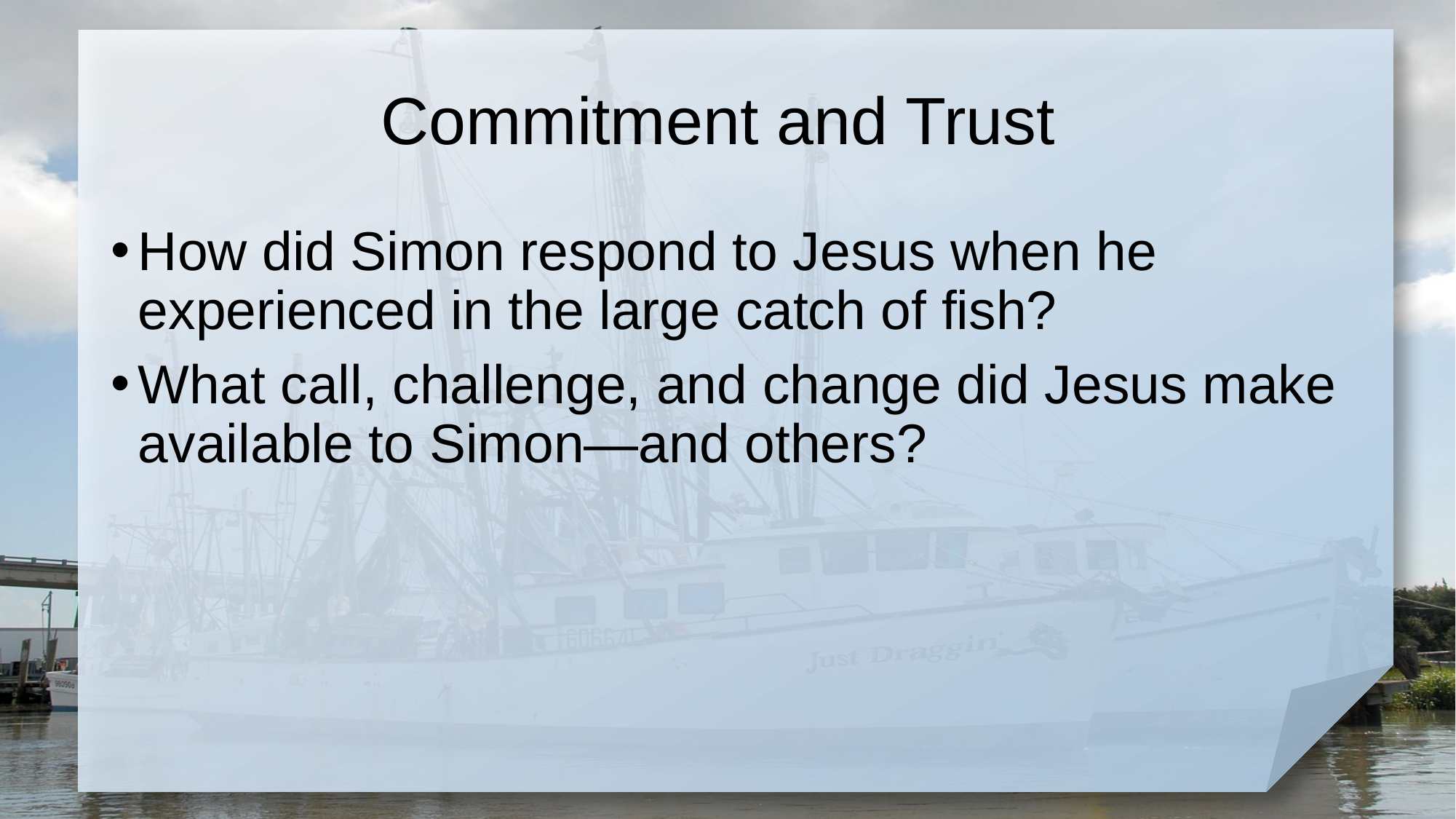

# Commitment and Trust
How did Simon respond to Jesus when he experienced in the large catch of fish?
What call, challenge, and change did Jesus make available to Simon—and others?